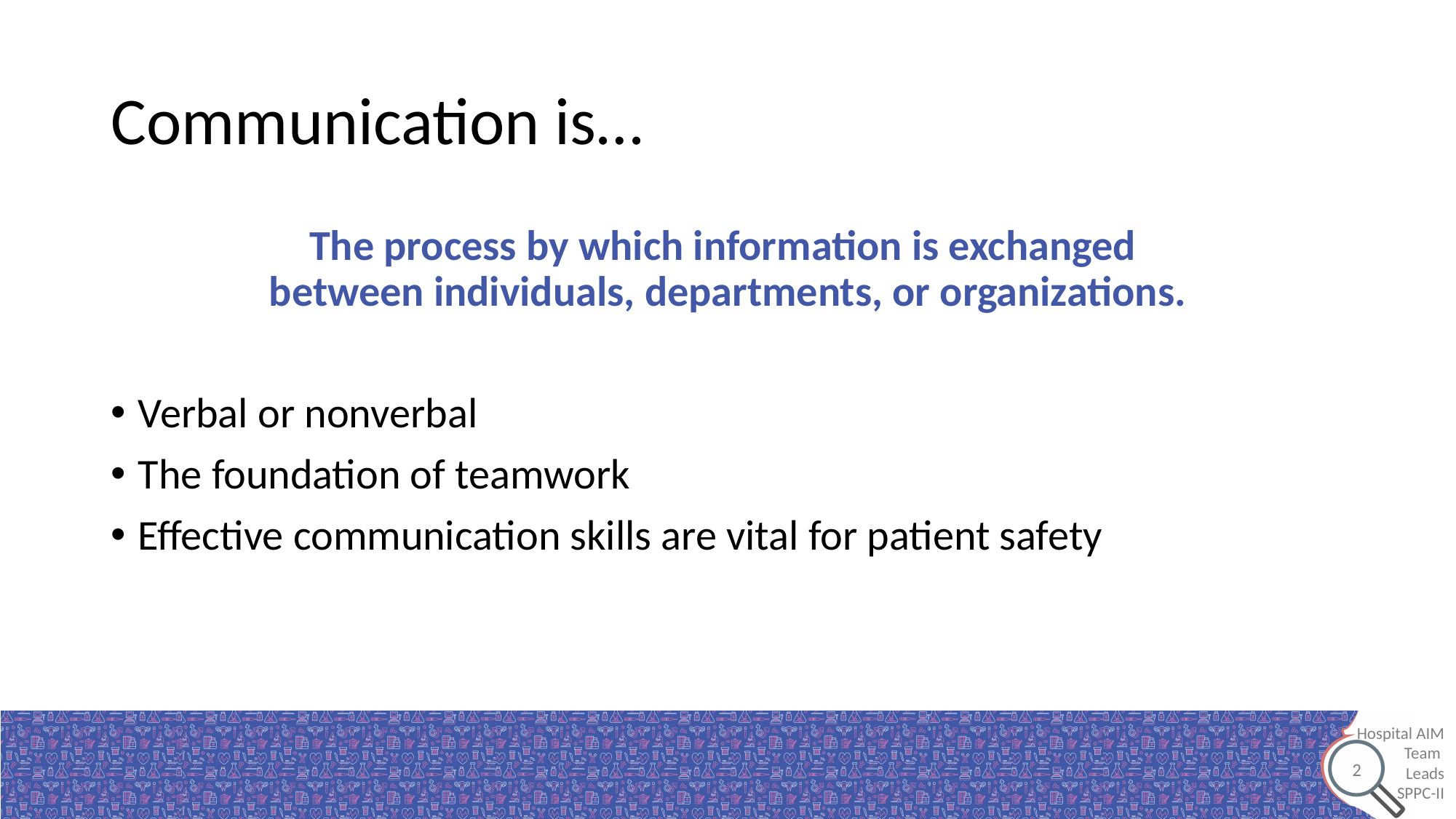

# Communication is…
The process by which information is exchanged
between individuals, departments, or organizations.

Verbal or nonverbal
The foundation of teamwork
Effective communication skills are vital for patient safety

2